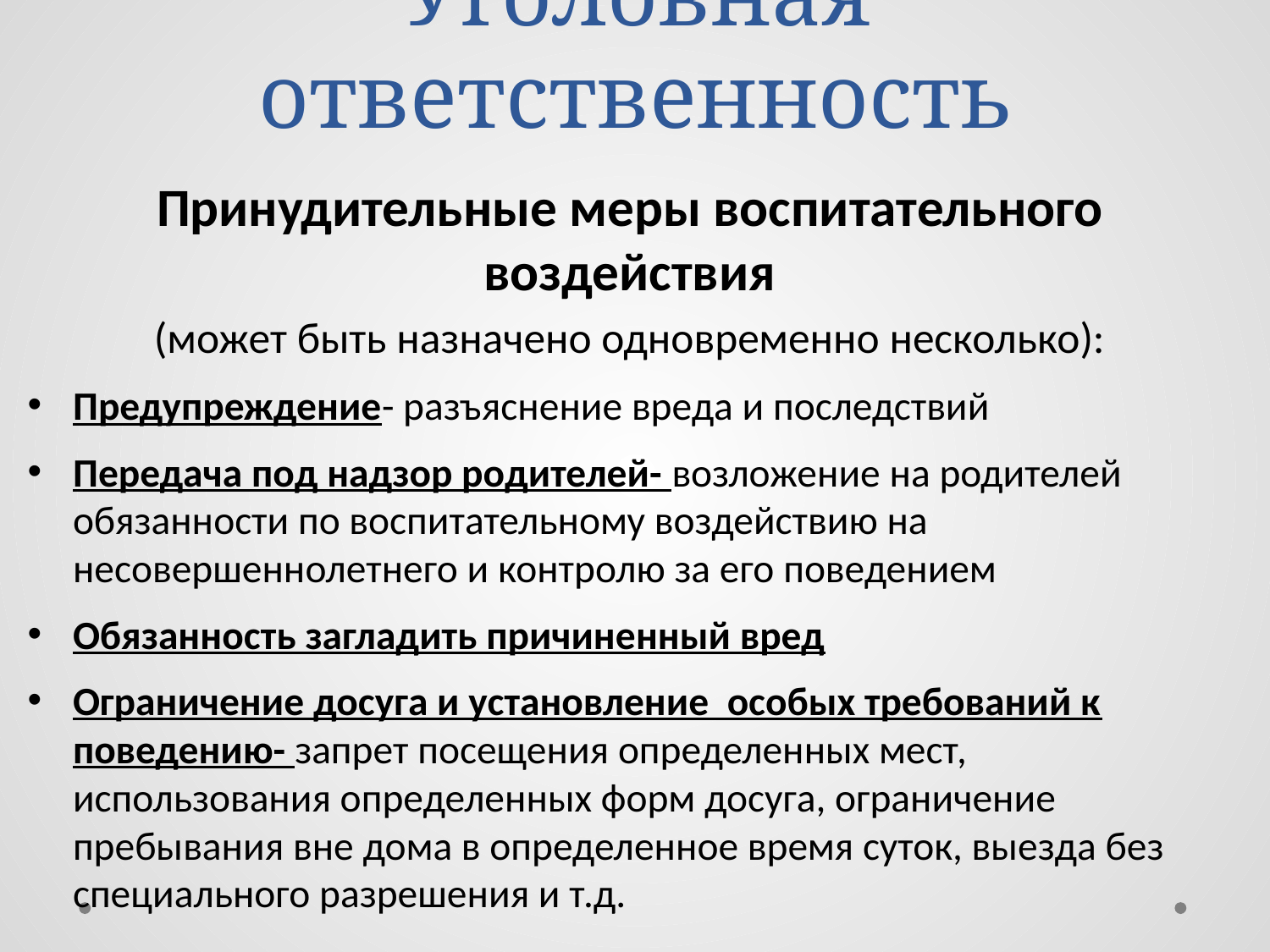

# Уголовная ответственность
Принудительные меры воспитательного воздействия
(может быть назначено одновременно несколько):
Предупреждение- разъяснение вреда и последствий
Передача под надзор родителей- возложение на родителей обязанности по воспитательному воздействию на несовершеннолетнего и контролю за его поведением
Обязанность загладить причиненный вред
Ограничение досуга и установление  особых требований к поведению- запрет посещения определенных мест, использования определенных форм досуга, ограничение пребывания вне дома в определенное время суток, выезда без специального разрешения и т.д.